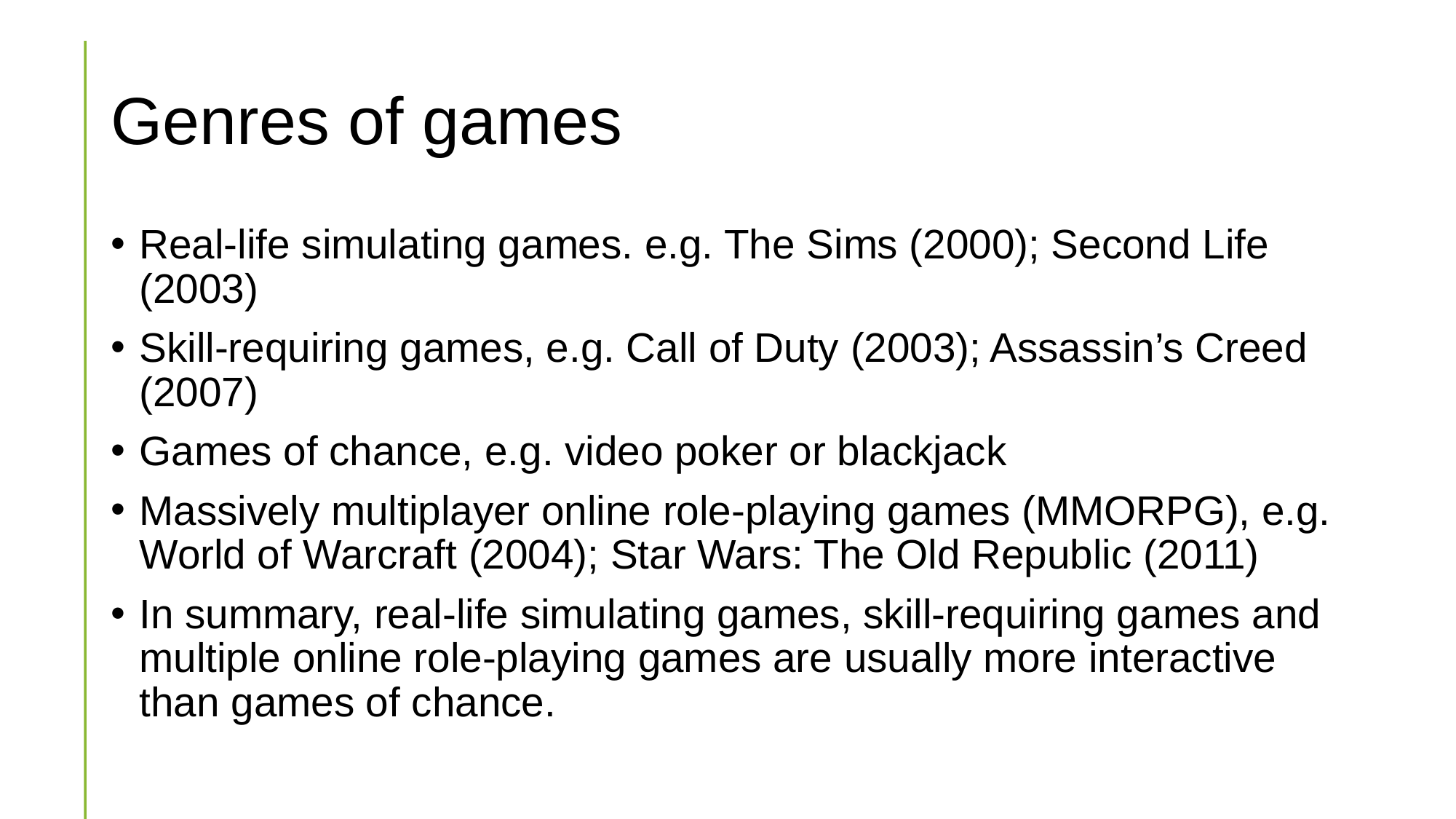

# Genres of games
Real-life simulating games. e.g. The Sims (2000); Second Life (2003)
Skill-requiring games, e.g. Call of Duty (2003); Assassin’s Creed (2007)
Games of chance, e.g. video poker or blackjack
Massively multiplayer online role-playing games (MMORPG), e.g. World of Warcraft (2004); Star Wars: The Old Republic (2011)
In summary, real-life simulating games, skill-requiring games and multiple online role-playing games are usually more interactive than games of chance.